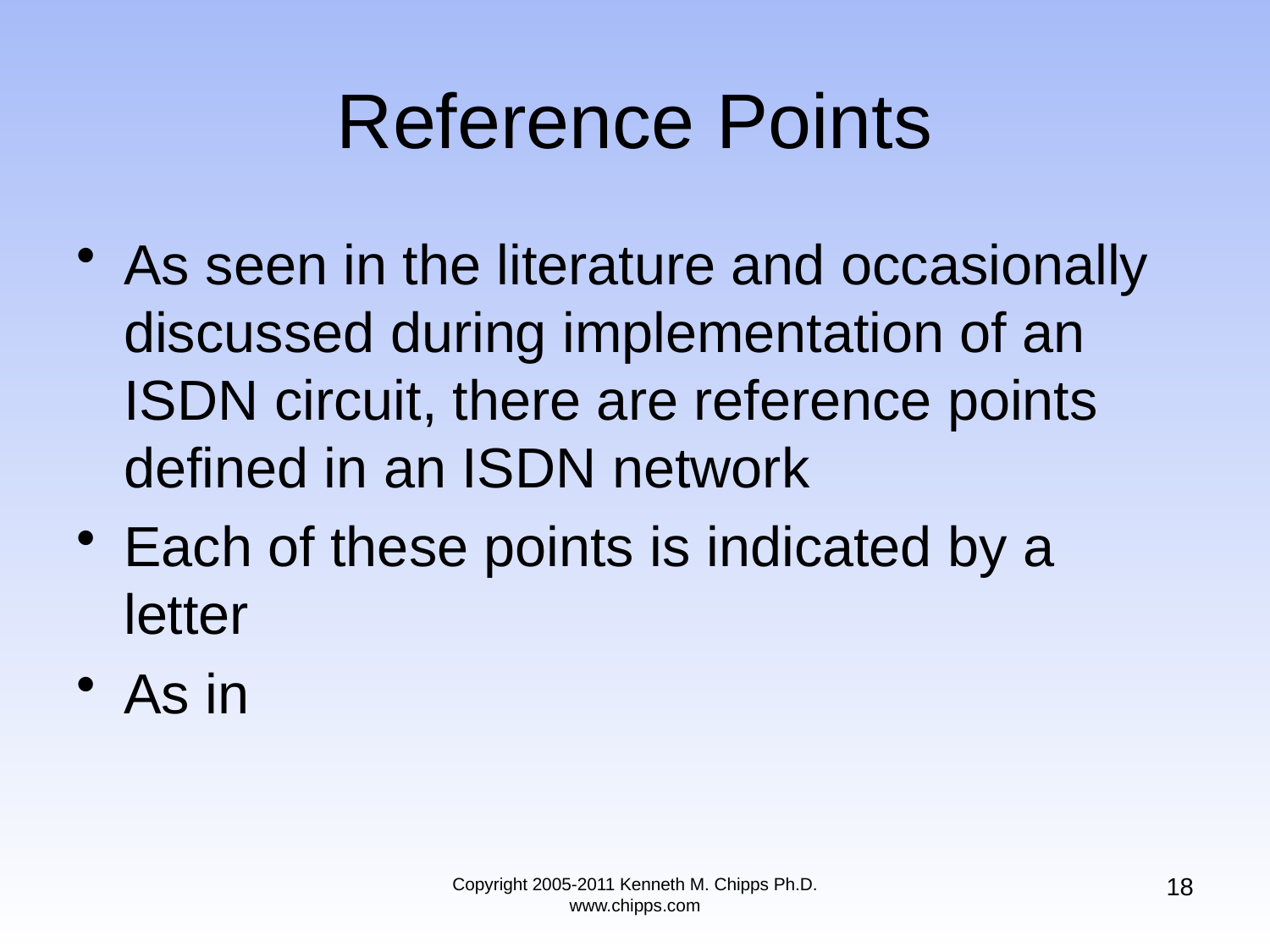

# Reference Points
As seen in the literature and occasionally discussed during implementation of an ISDN circuit, there are reference points defined in an ISDN network
Each of these points is indicated by a letter
As in
18
Copyright 2005-2011 Kenneth M. Chipps Ph.D. www.chipps.com